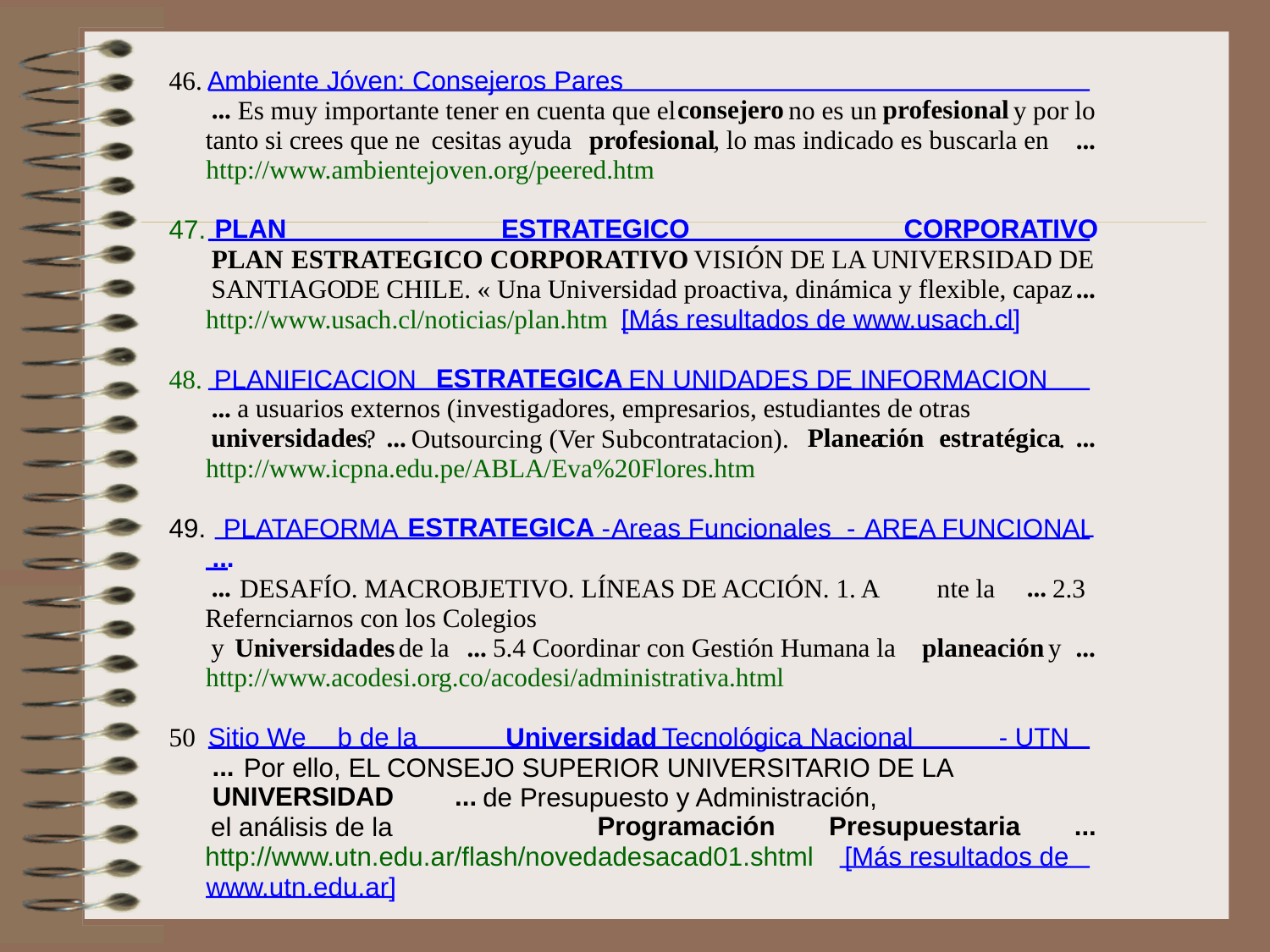

46.

Ambiente Jóven: Consejeros Pares

...
consejero
profesional
 Es muy importante tener en cuenta que el
 no es un
 y por
lo
profesional
...
tanto si crees que ne
cesitas ayuda
, lo mas indicado es buscarla en

http://www.ambientejoven.org/peered.htm

PLAN
ESTRATEGICO
CORPORATIVO

47.

PLAN
ESTRATEGICO
CORPORATIVO

 VISIÓN DE LA UNIVERSIDAD DE
...
SANTIAGO
DE CHILE. « Una Universidad proactiva, dinámica y flexible, capaz

http://www.usach.cl/noticias/plan.htm

[Más resultados de www.usach.c
l]

ESTRATEGICA
48.

PLANIFICACION
 EN UNIDADES DE INFORMACION

...
 a usuarios externos (investigadores, empresarios, estudiantes de otras
universidades
...
Planea
ción
estratégica
...
?
Outsourcing (Ver Subcontratacion).

.

http://www.icpna.edu.pe/ABLA/Eva%20Flores.htm

ESTRATEGICA

49.

PLATAFORMA

-
 Areas Funcionales
-
 AREA FUNCIONAL

...

...
...
 DESAFÍO. MACROBJETIVO. LÍNEAS DE ACCIÓN. 1. A
nte la
 2.3
Refernciarnos con los Colegios

Universidades
...
planeación
...
y
 de la
 5.4 Coordinar con Gestión Humana la
 y

http://www.acodesi.org.co/acodesi/administrativa.html

Universidad
50

Sitio We
b de la
 Tecnológica Nacional
-
 UTN

...
 Por ello, EL CONSEJO SUPERIOR UNIVERSITARIO DE LA
UNIVERSIDAD
...

 de Presupuesto y Administración,

Programación
Presupuestaria
...
el análisis de la

http://www.utn.edu.ar/flash/novedadesacad01.shtml

[Más resultados de

www.utn.edu.ar]